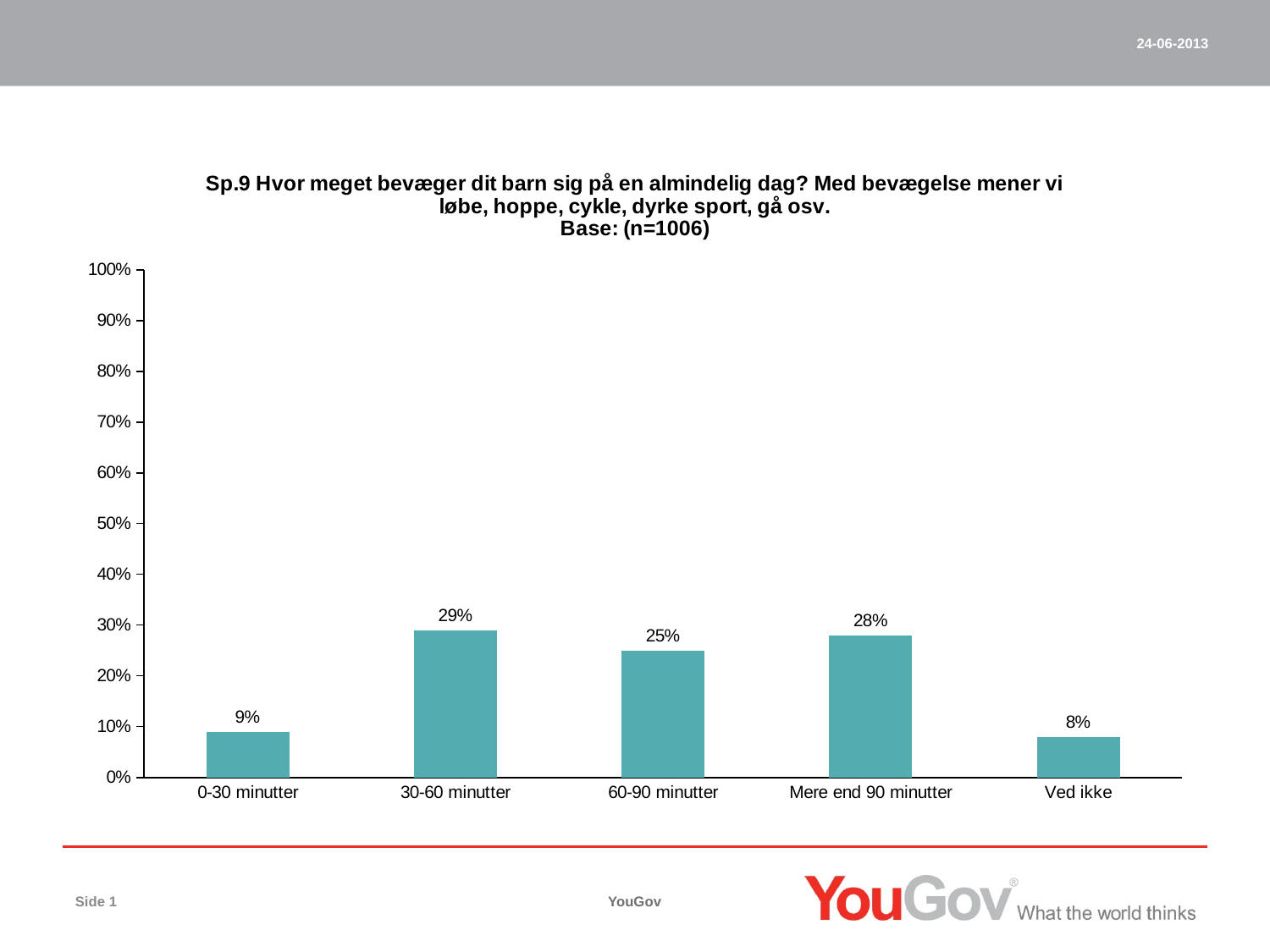

24-06-2013

### Chart: Sp.9 Hvor meget bevæger dit barn sig på en almindelig dag? Med bevægelse mener vi
løbe, hoppe, cykle, dyrke sport, gå osv.
Base: (n=1006)

| Category |  |
|---|---|
| 0-30 minutter | 0.09 |
| 30-60 minutter | 0.29 |
| 60-90 minutter | 0.25 |
| Mere end 90 minutter | 0.28 |
| Ved ikke | 0.08 |
Side 1
YouGov